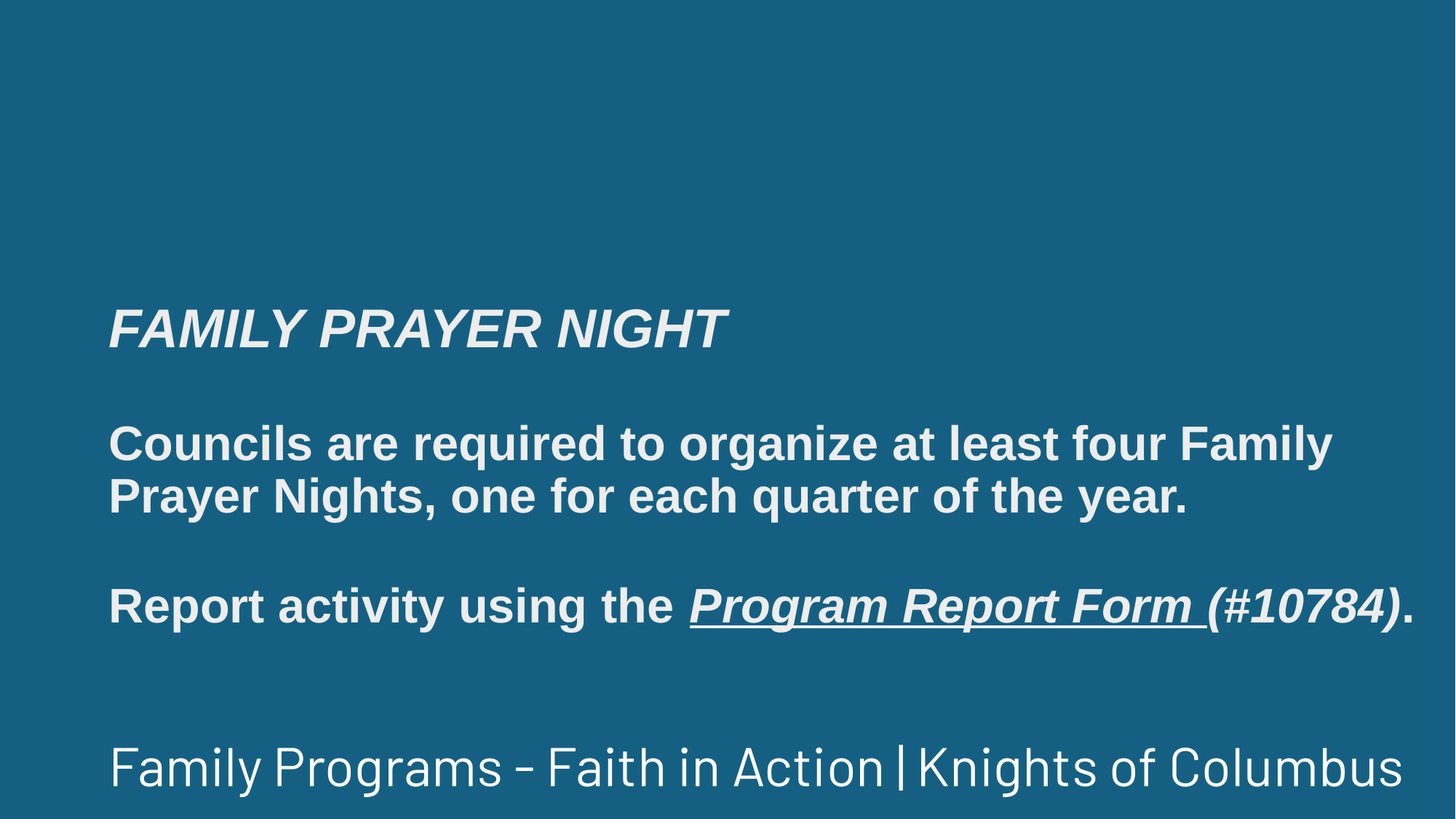

# FAMILY PRAYER NIGHT Councils are required to organize at least four Family Prayer Nights, one for each quarter of the year. Report activity using the Program Report Form (#10784). Family Programs - Faith in Action | Knights of Columbus